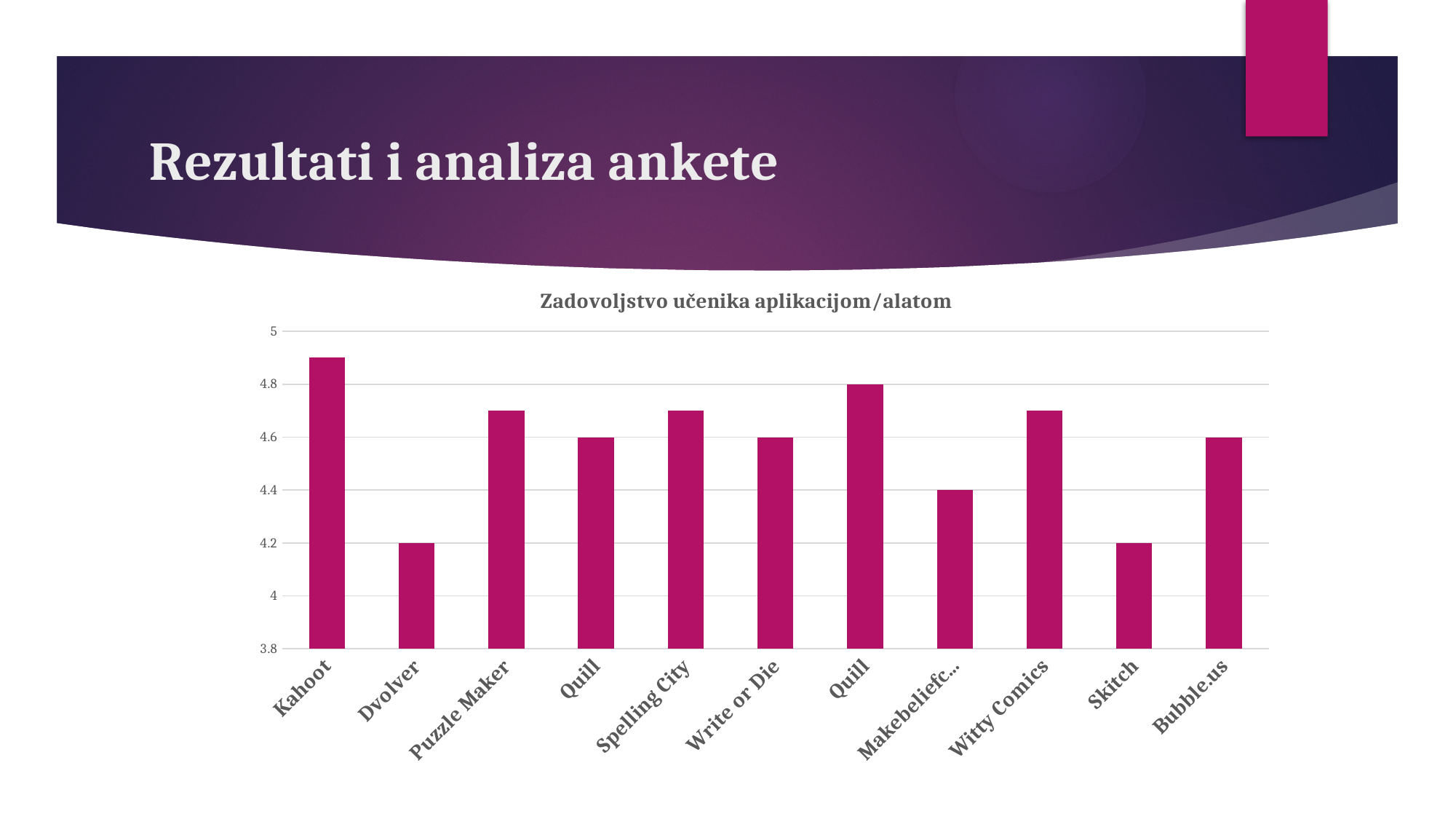

# Rezultati i analiza ankete

### Chart: Zadovoljstvo učenika aplikacijom/alatom

| Category | Skup 1 | Stupac1 | Stupac2 |
|---|---|---|---|
| Kahoot | 4.9 | None | None |
| Dvolver | 4.2 | None | None |
| Puzzle Maker | 4.7 | None | None |
| Quill | 4.6 | None | None |
| Spelling City | 4.7 | None | None |
| Write or Die | 4.6 | None | None |
| Quill | 4.8 | None | None |
| Makebeliefcomix | 4.4 | None | None |
| Witty Comics | 4.7 | None | None |
| Skitch | 4.2 | None | None |
| Bubble.us | 4.6 | None | None |